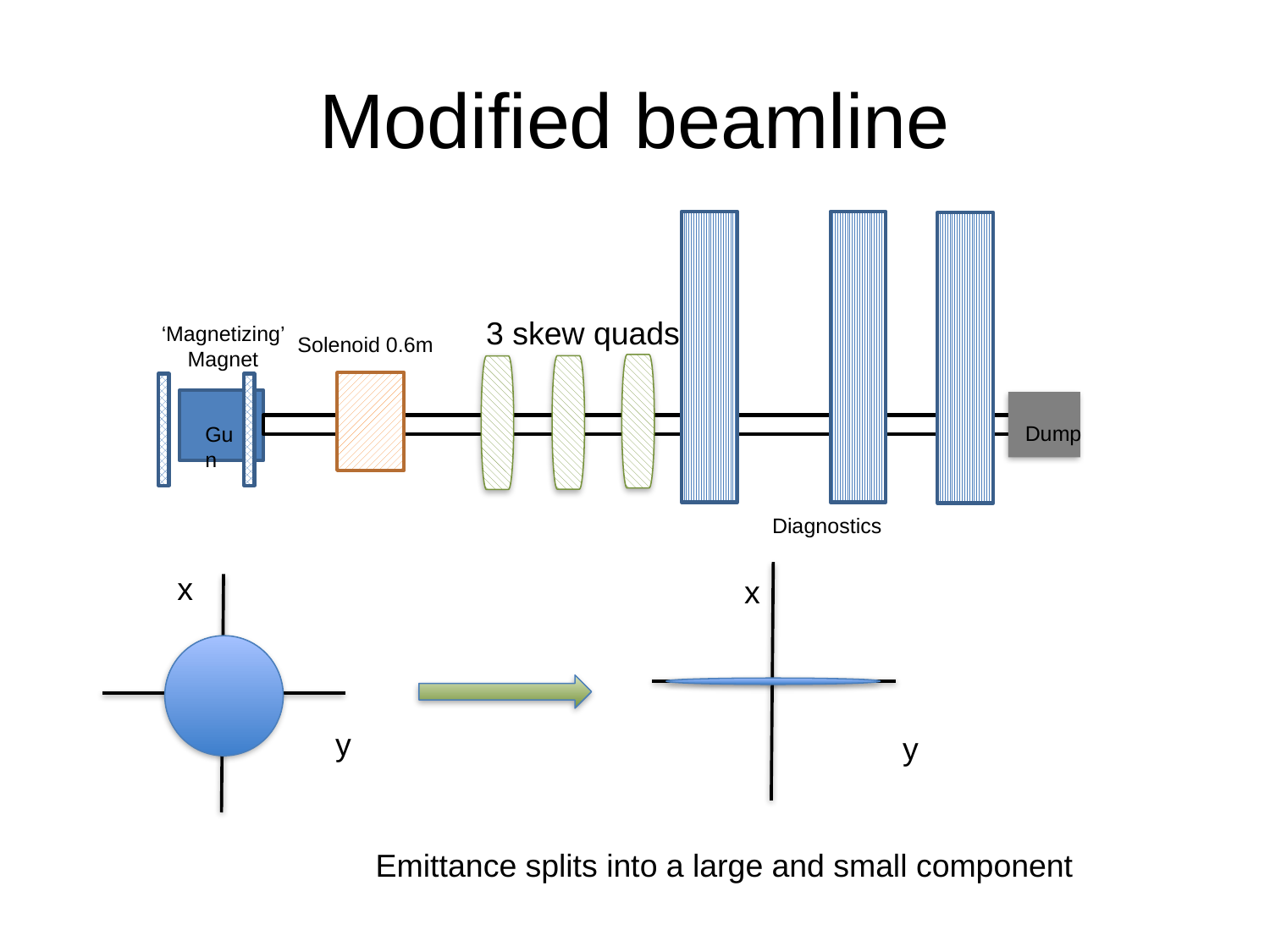

# Modified beamline

3 skew quads
‘Magnetizing’ Magnet
Solenoid 0.6m

Dump
Gun

Diagnostics
x
x

y
y
Emittance splits into a large and small component